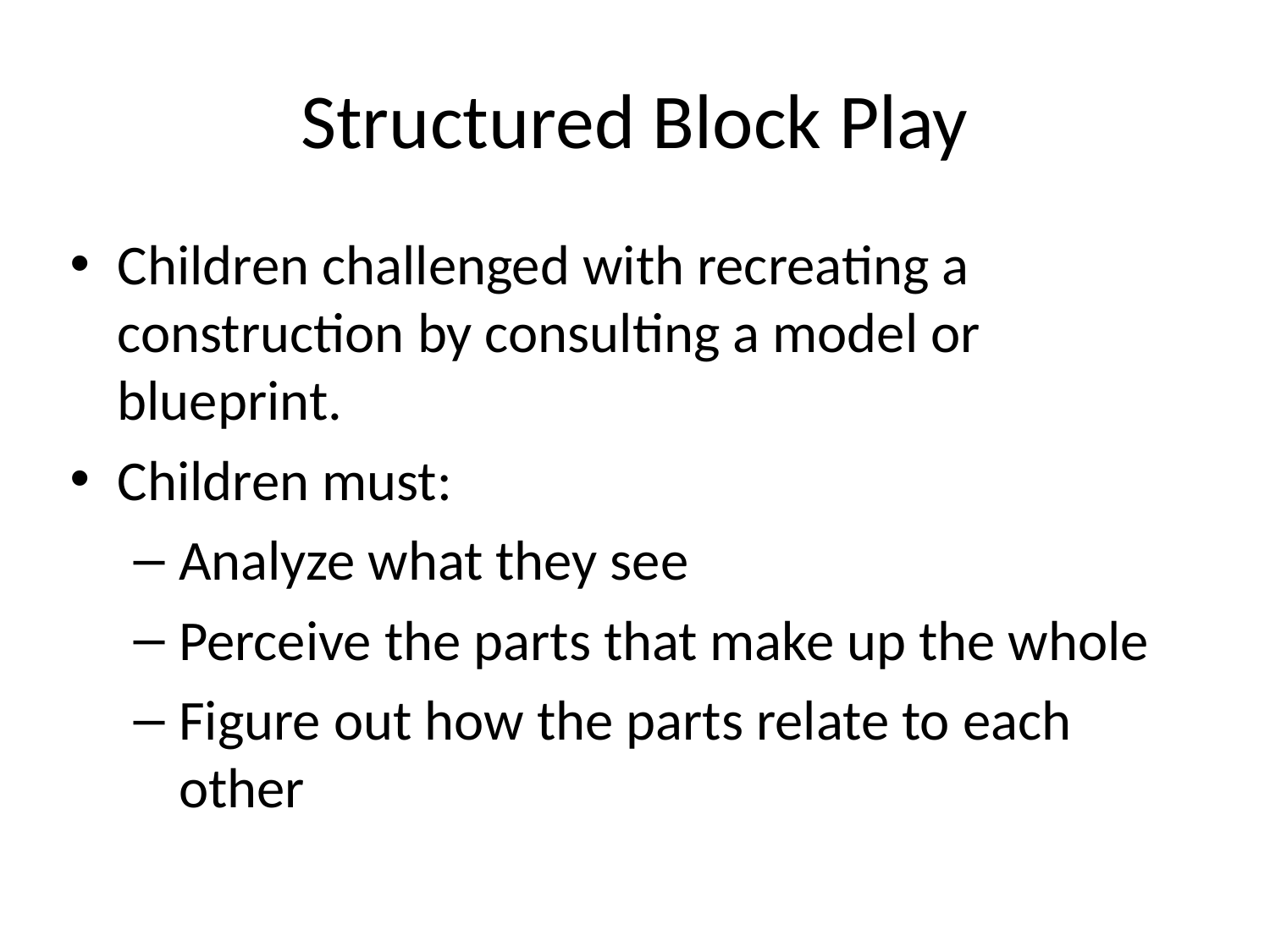

# Structured Block Play
Children challenged with recreating a construction by consulting a model or blueprint.
Children must:
Analyze what they see
Perceive the parts that make up the whole
Figure out how the parts relate to each other